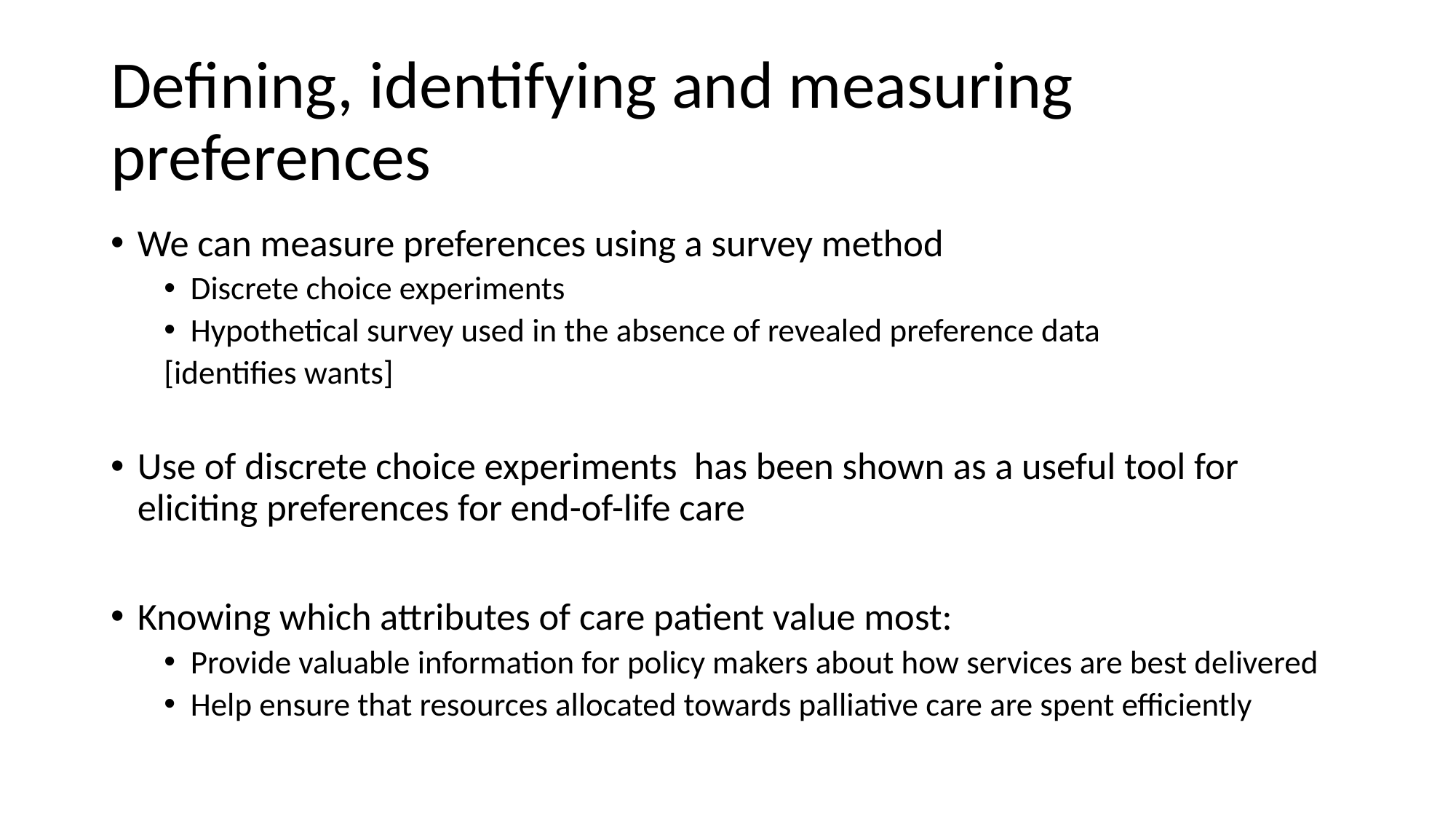

# Defining, identifying and measuring preferences
We can measure preferences using a survey method
Discrete choice experiments
Hypothetical survey used in the absence of revealed preference data
								[identifies wants]

Use of discrete choice experiments  has been shown as a useful tool for eliciting preferences for end-of-life care

Knowing which attributes of care patient value most:
Provide valuable information for policy makers about how services are best delivered
Help ensure that resources allocated towards palliative care are spent efficiently